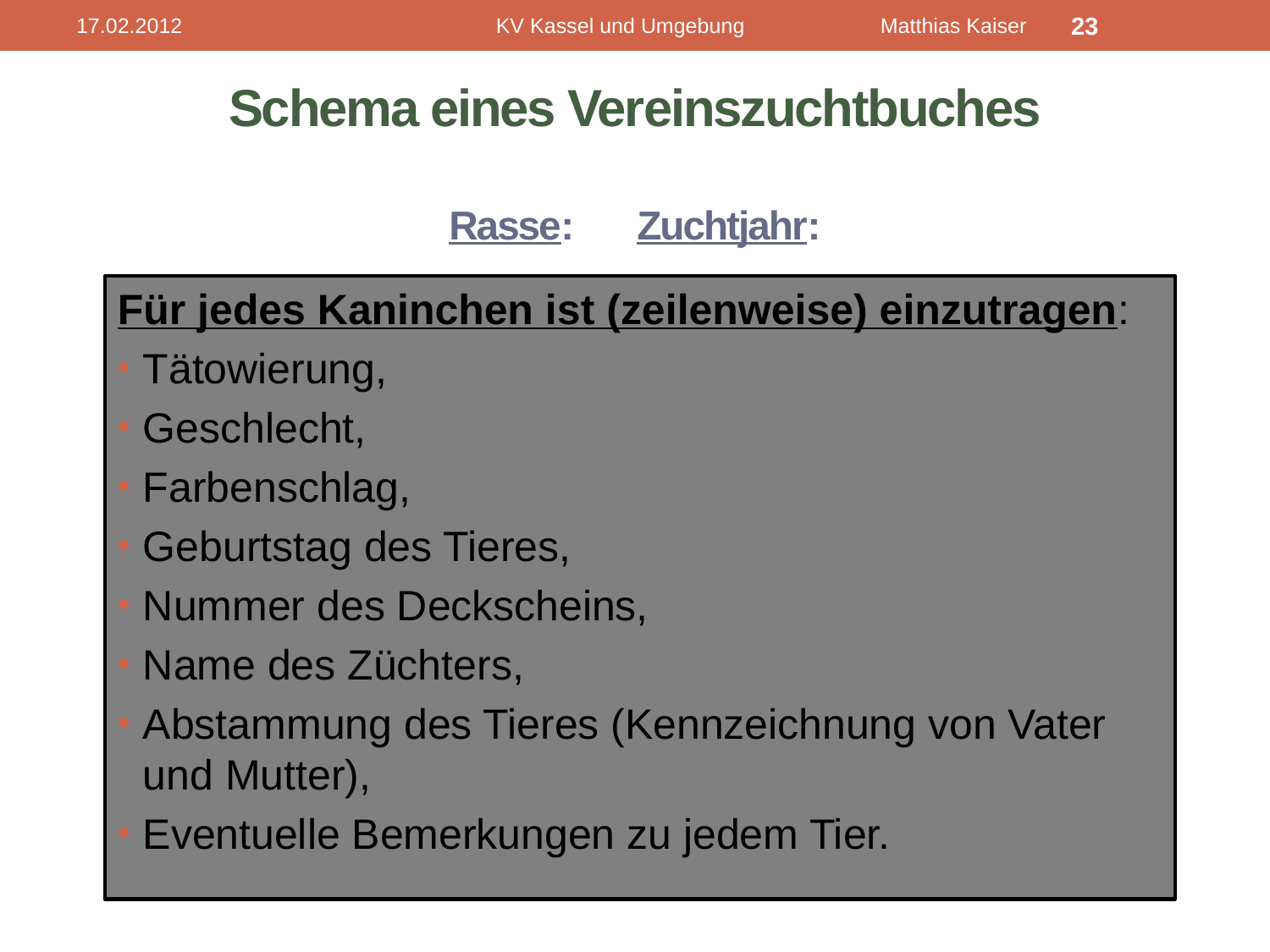

17.02.2012
KV Kassel und Umgebung                       Matthias Kaiser
23
# Schema eines Vereinszuchtbuches Rasse:			Zuchtjahr:
Für jedes Kaninchen ist (zeilenweise) einzutragen:
Tätowierung,
Geschlecht,
Farbenschlag,
Geburtstag des Tieres,
Nummer des Deckscheins,
Name des Züchters,
Abstammung des Tieres (Kennzeichnung von Vater und Mutter),
Eventuelle Bemerkungen zu jedem Tier.